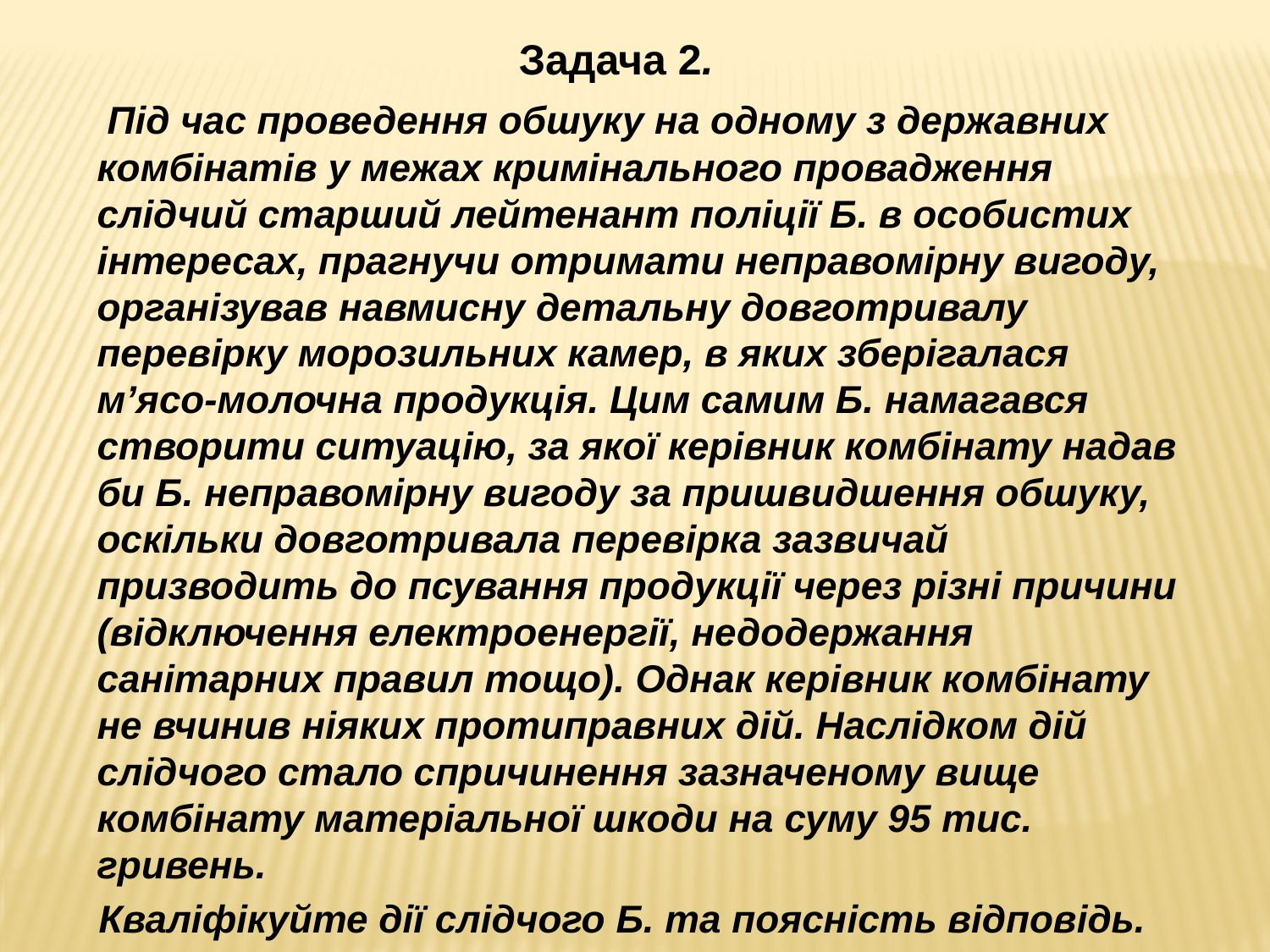

Задача 2.
        Під час проведення обшуку на одному з державних комбінатів у межах кримінального провадження слідчий старший лейтенант поліції Б. в особистих інтересах, прагнучи отримати неправомірну вигоду, організував навмисну детальну довготривалу перевірку морозильних камер, в яких зберігалася м’ясо-молочна продукція. Цим самим Б. намагався створити ситуацію, за якої керівник комбінату надав би Б. неправомірну вигоду за пришвидшення обшуку, оскільки довготривала перевірка зазвичай призводить до псування продукції через різні причини (відключення електроенергії, недодержання санітарних правил тощо). Однак керівник комбінату не вчинив ніяких протиправних дій. Наслідком дій слідчого стало спричинення зазначеному вище комбінату матеріальної шкоди на суму 95 тис. гривень.
        Кваліфікуйте дії слідчого Б. та поясність відповідь.